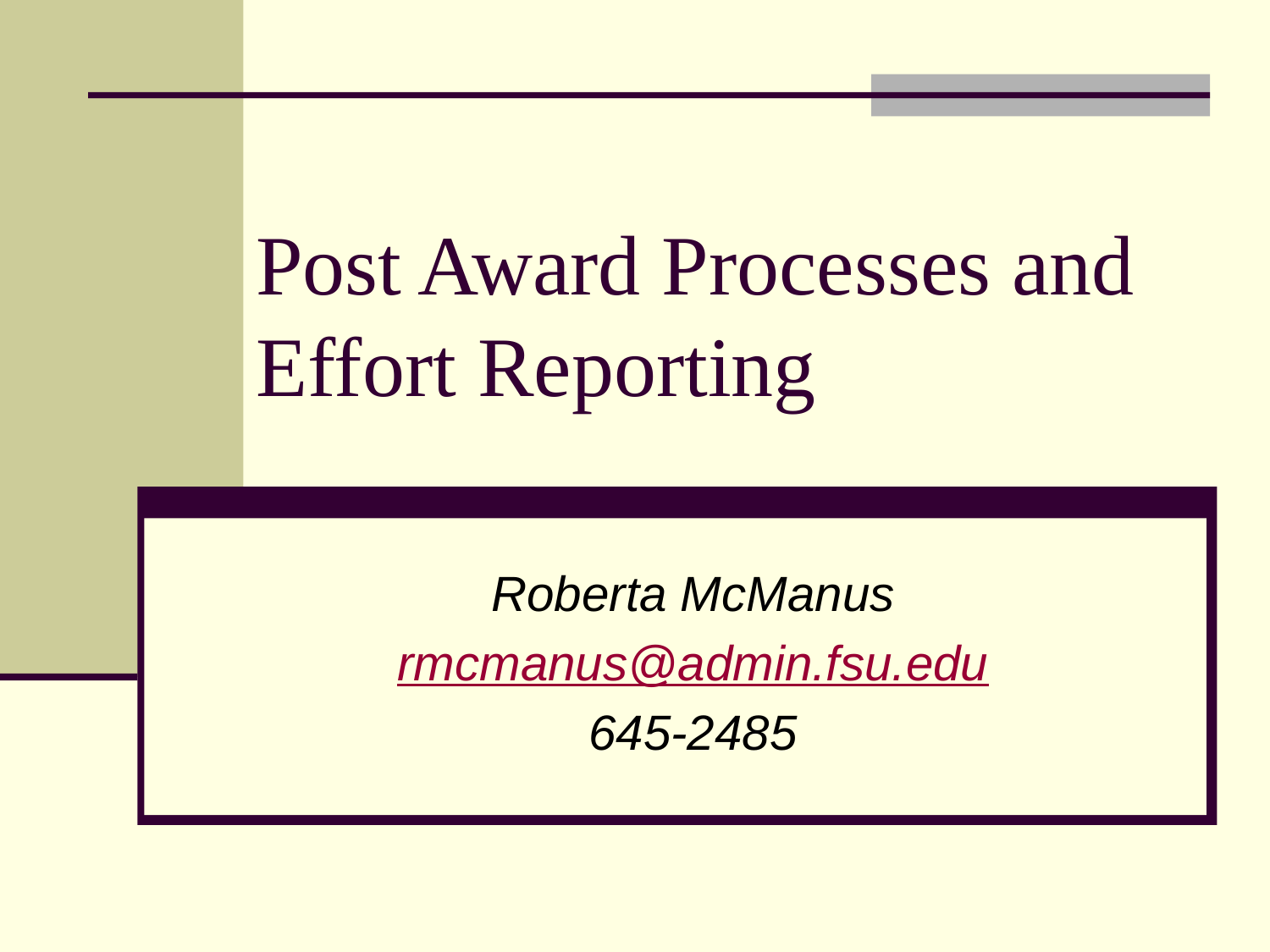

# Post Award Processes and Effort Reporting
Roberta McManus
rmcmanus@admin.fsu.edu
645-2485